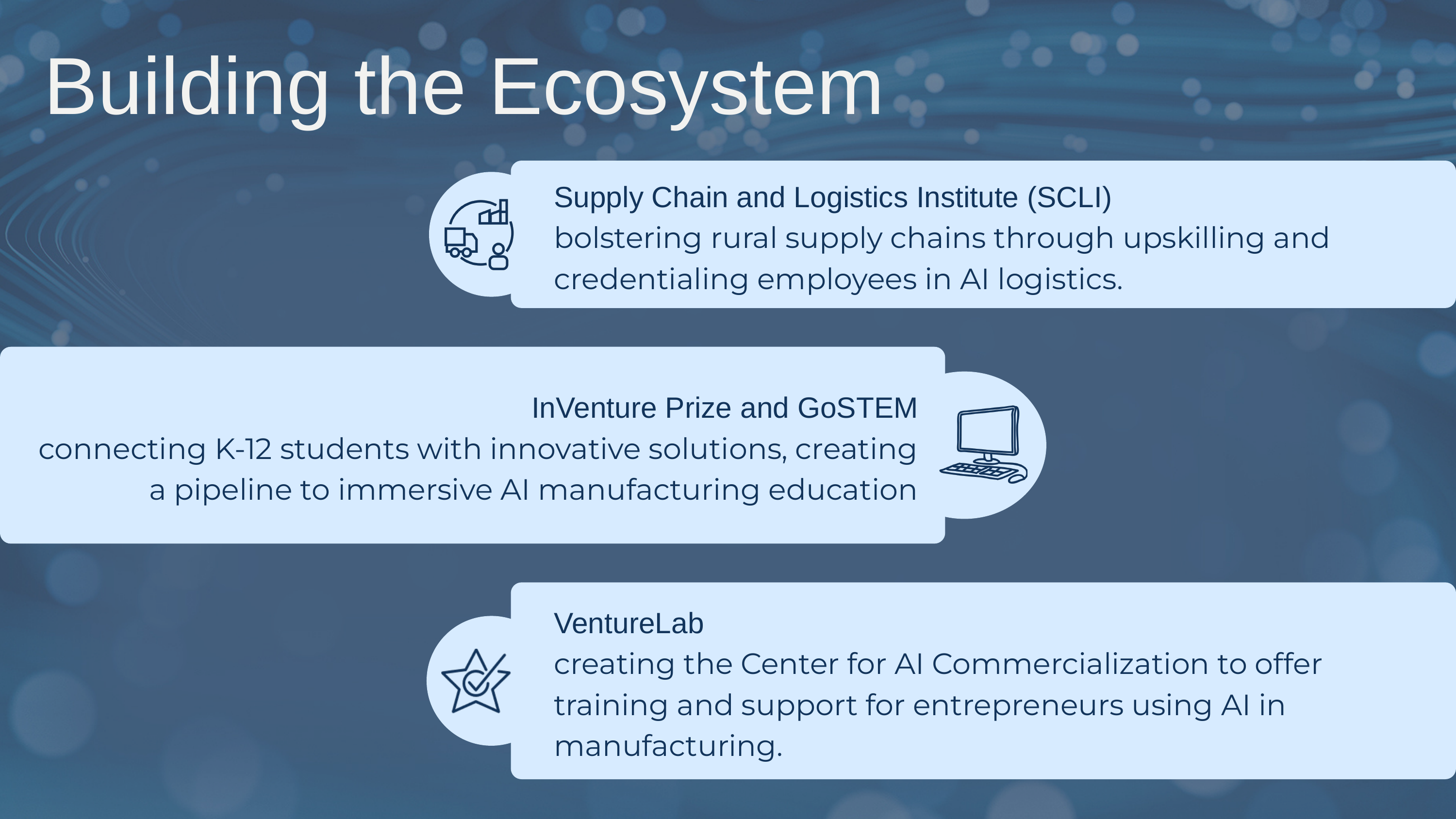

Building the Ecosystem

Supply Chain and Logistics Institute (SCLI)
bolstering rural supply chains through upskilling and credentialing employees in AI logistics.

InVenture Prize and GoSTEM
connecting K-12 students with innovative solutions, creating a pipeline to immersive AI manufacturing education

VentureLab
creating the Center for AI Commercialization to offer training and support for entrepreneurs using AI in manufacturing.